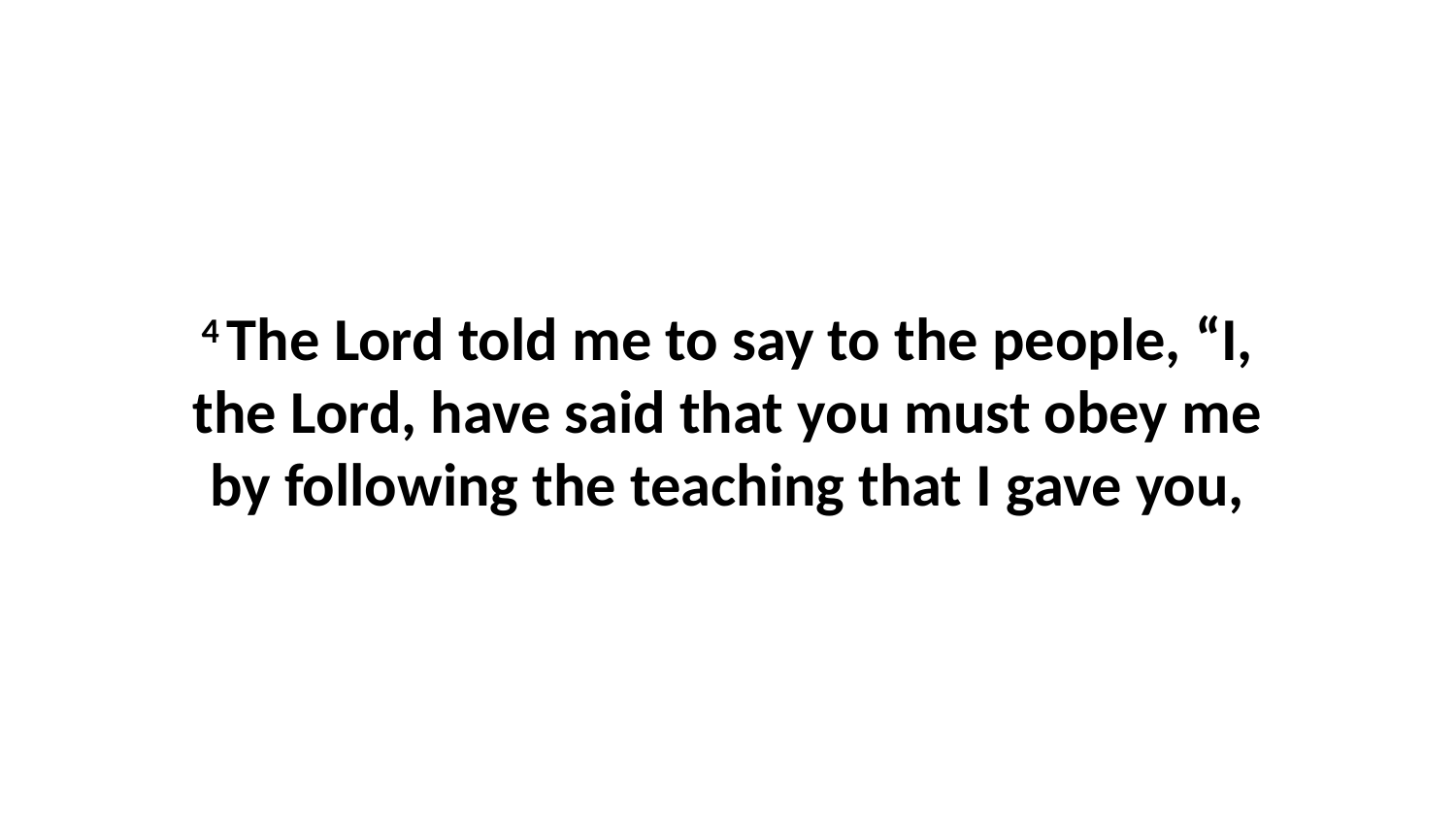

4 The Lord told me to say to the people, “I, the Lord, have said that you must obey me by following the teaching that I gave you,